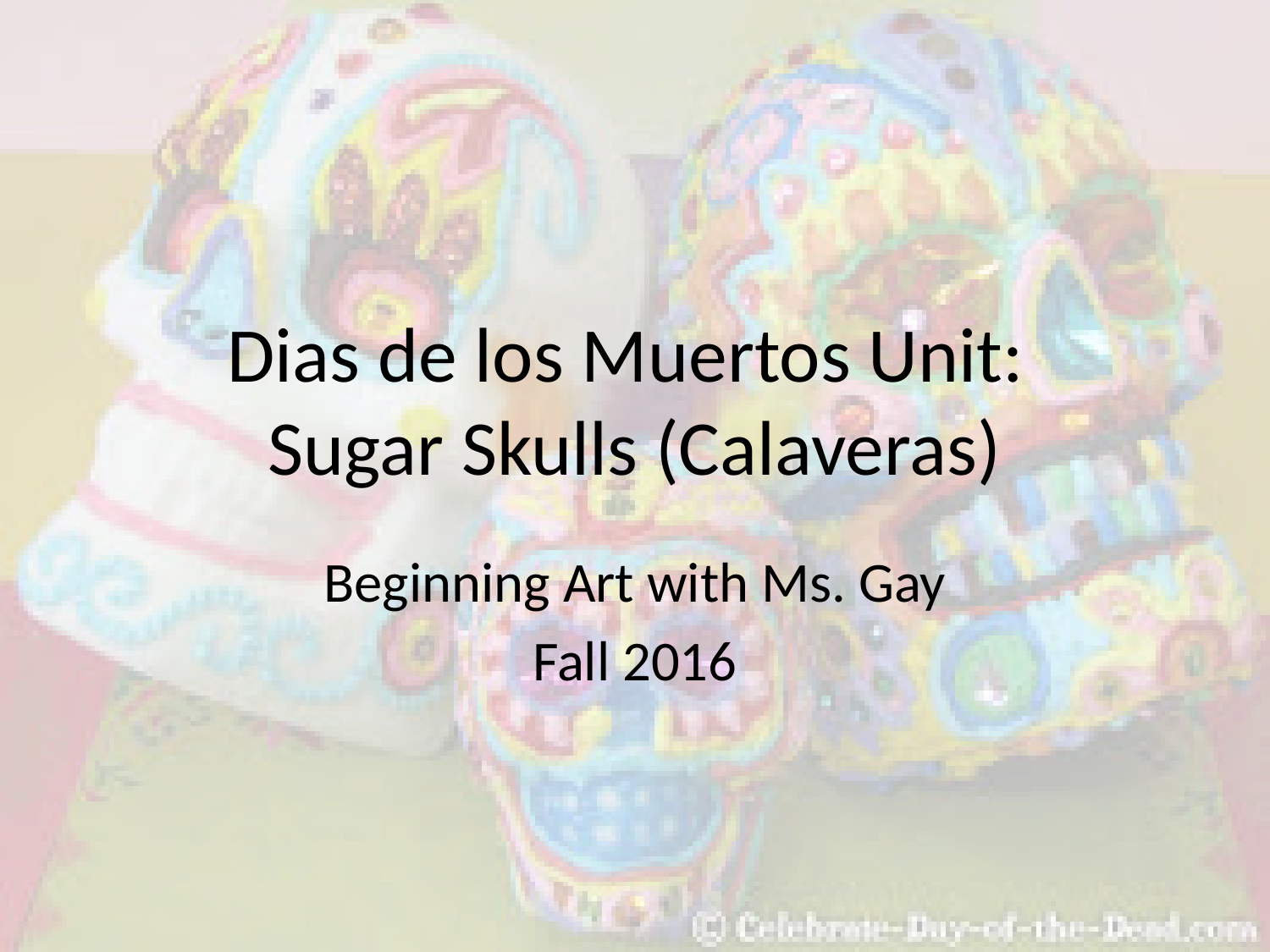

# Dias de los Muertos Unit: Sugar Skulls (Calaveras)
Beginning Art with Ms. Gay
Fall 2016